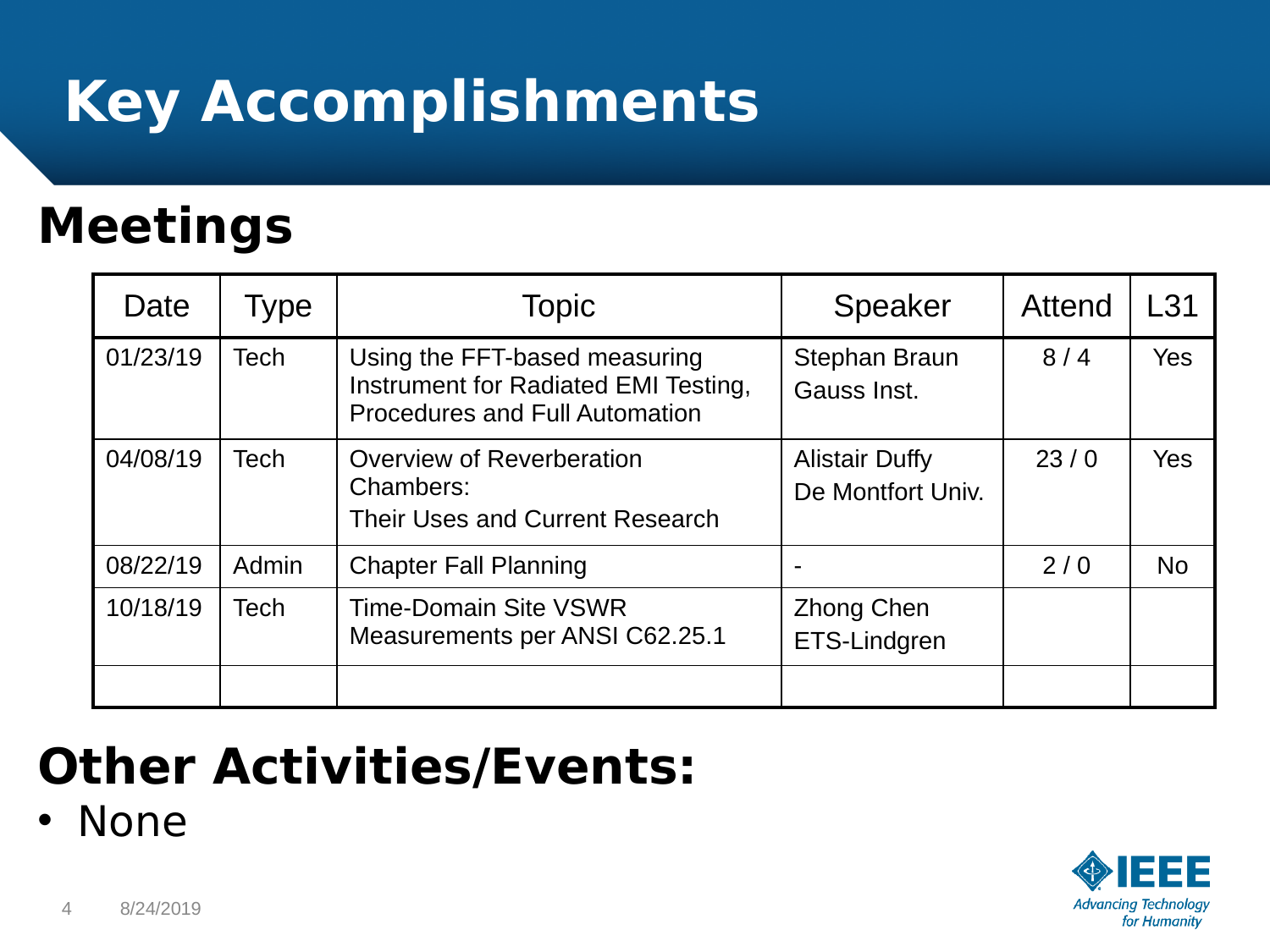

# Key Accomplishments
Meetings

Other Activities/Events:
None
| Date | Type | Topic | Speaker | Attend | L31 |
| --- | --- | --- | --- | --- | --- |
| 01/23/19 | Tech | Using the FFT-based measuring Instrument for Radiated EMI Testing, Procedures and Full Automation | Stephan Braun Gauss Inst. | 8 / 4 | Yes |
| 04/08/19 | Tech | Overview of Reverberation Chambers: Their Uses and Current Research | Alistair Duffy De Montfort Univ. | 23 / 0 | Yes |
| 08/22/19 | Admin | Chapter Fall Planning | - | 2 / 0 | No |
| 10/18/19 | Tech | Time-Domain Site VSWR Measurements per ANSI C62.25.1 | Zhong Chen ETS-Lindgren |  |  |
|  |  |  |  |  |  |
4
8/24/2019